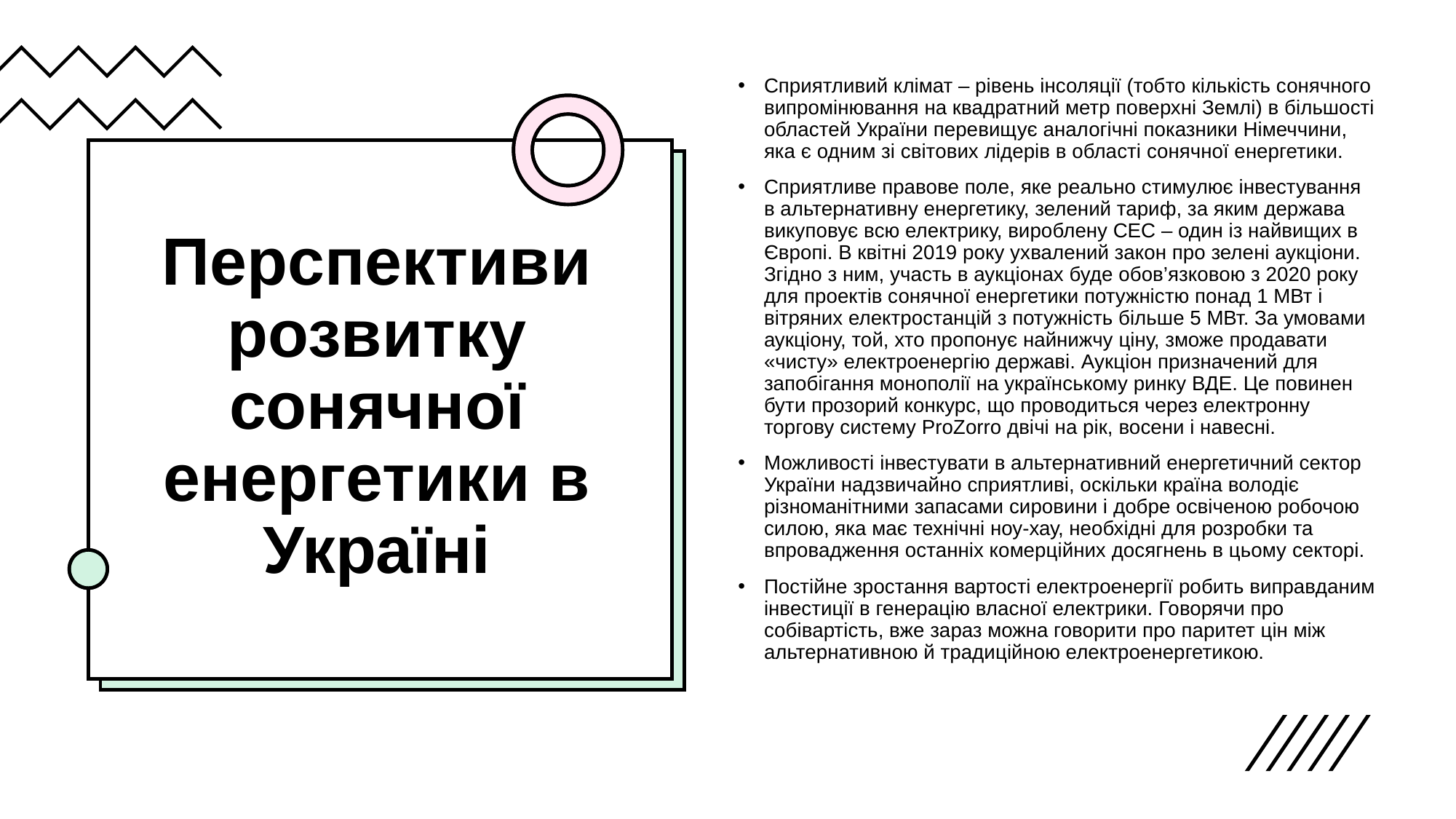

Сприятливий клімат – рівень інсоляції (тобто кількість сонячного випромінювання на квадратний метр поверхні Землі) в більшості областей України перевищує аналогічні показники Німеччини, яка є одним зі світових лідерів в області сонячної енергетики.
Сприятливе правове поле, яке реально стимулює інвестування в альтернативну енергетику, зелений тариф, за яким держава викуповує всю електрику, вироблену СЕС – один із найвищих в Європі. В квітні 2019 року ухвалений закон про зелені аукціони. Згідно з ним, участь в аукціонах буде обов’язковою з 2020 року для проектів сонячної енергетики потужністю понад 1 МВт і вітряних електростанцій з потужність більше 5 МВт. За умовами аукціону, той, хто пропонує найнижчу ціну, зможе продавати «чисту» електроенергію державі. Аукціон призначений для запобігання монополії на українському ринку ВДЕ. Це повинен бути прозорий конкурс, що проводиться через електронну торгову систему ProZorro двічі на рік, восени і навесні.
Можливості інвестувати в альтернативний енергетичний сектор України надзвичайно сприятливі, оскільки країна володіє різноманітними запасами сировини і добре освіченою робочою силою, яка має технічні ноу-хау, необхідні для розробки та впровадження останніх комерційних досягнень в цьому секторі.
Постійне зростання вартості електроенергії робить виправданим інвестиції в генерацію власної електрики. Говорячи про собівартість, вже зараз можна говорити про паритет цін між альтернативною й традиційною електроенергетикою.

# Перспективи розвитку сонячної енергетики в Україні